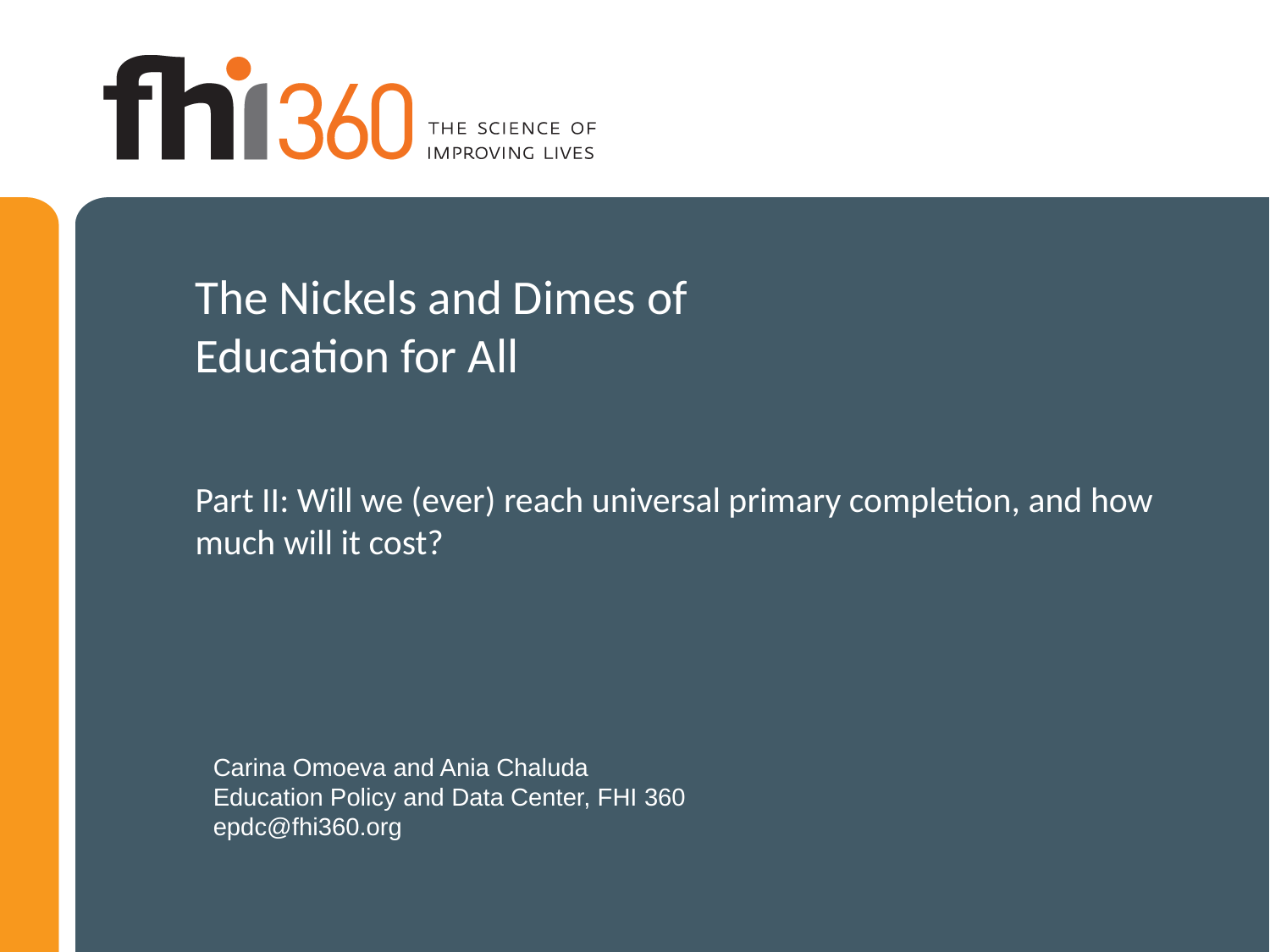

# The Nickels and Dimes of Education for All

Part II: Will we (ever) reach universal primary completion, and how much will it cost?
Carina Omoeva and Ania Chaluda
Education Policy and Data Center, FHI 360
epdc@fhi360.org